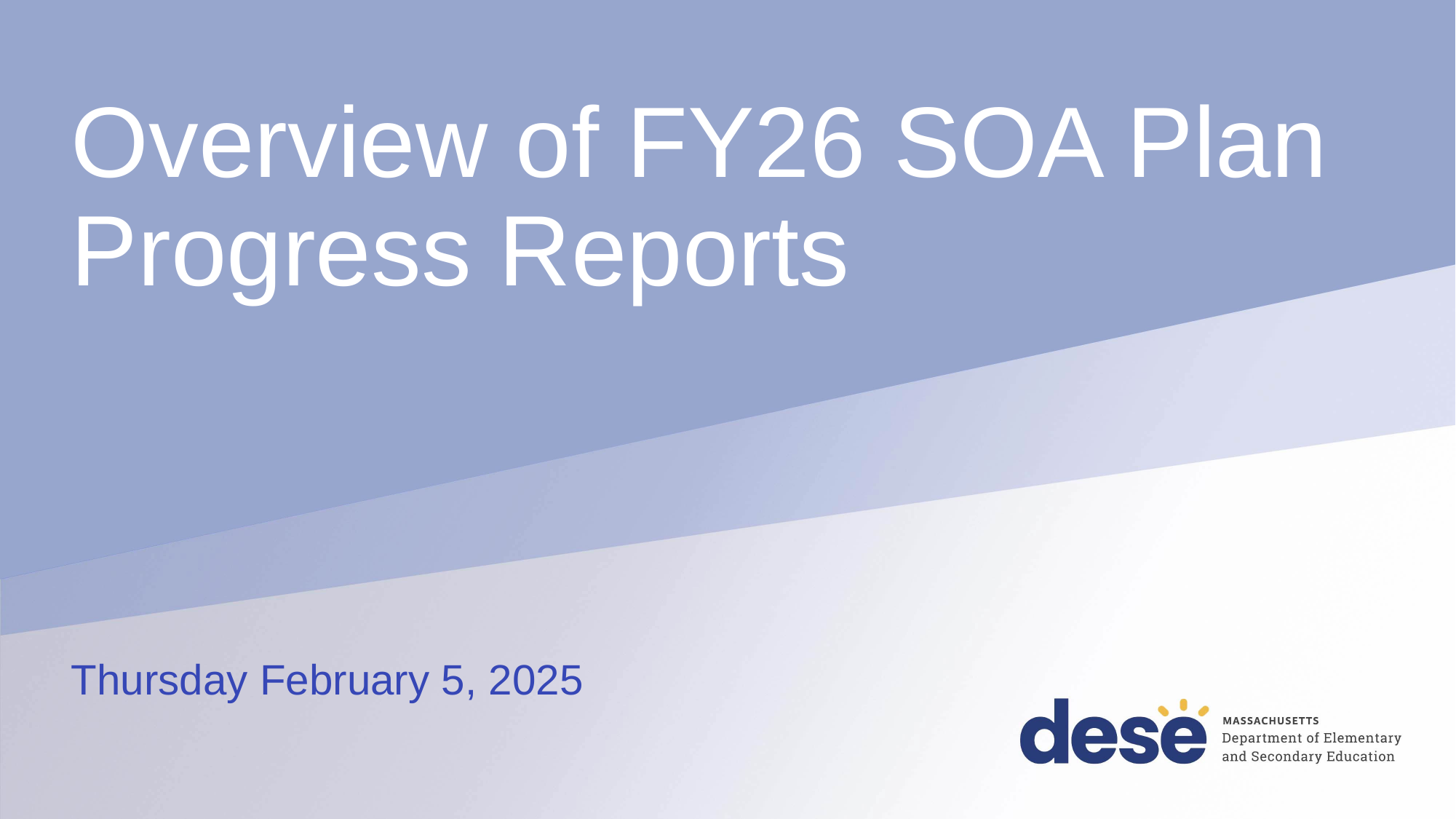

# Overview of FY26 SOA Plan Progress Reports
Thursday February 5, 2025